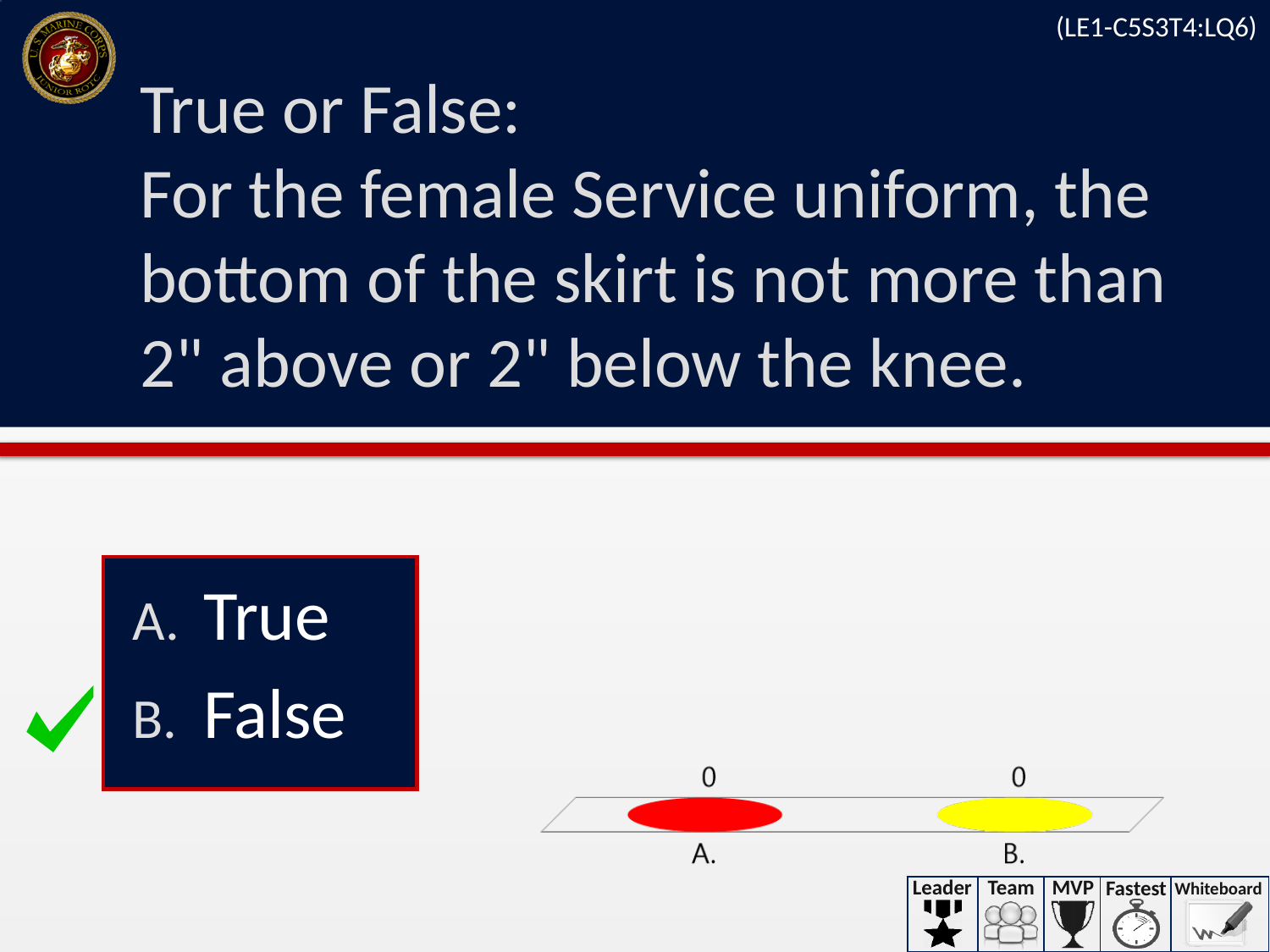

(LE1-C5S3T4:LQ6)
# True or False: For the female Service uniform, the bottom of the skirt is not more than 2" above or 2" below the knee.

True
False